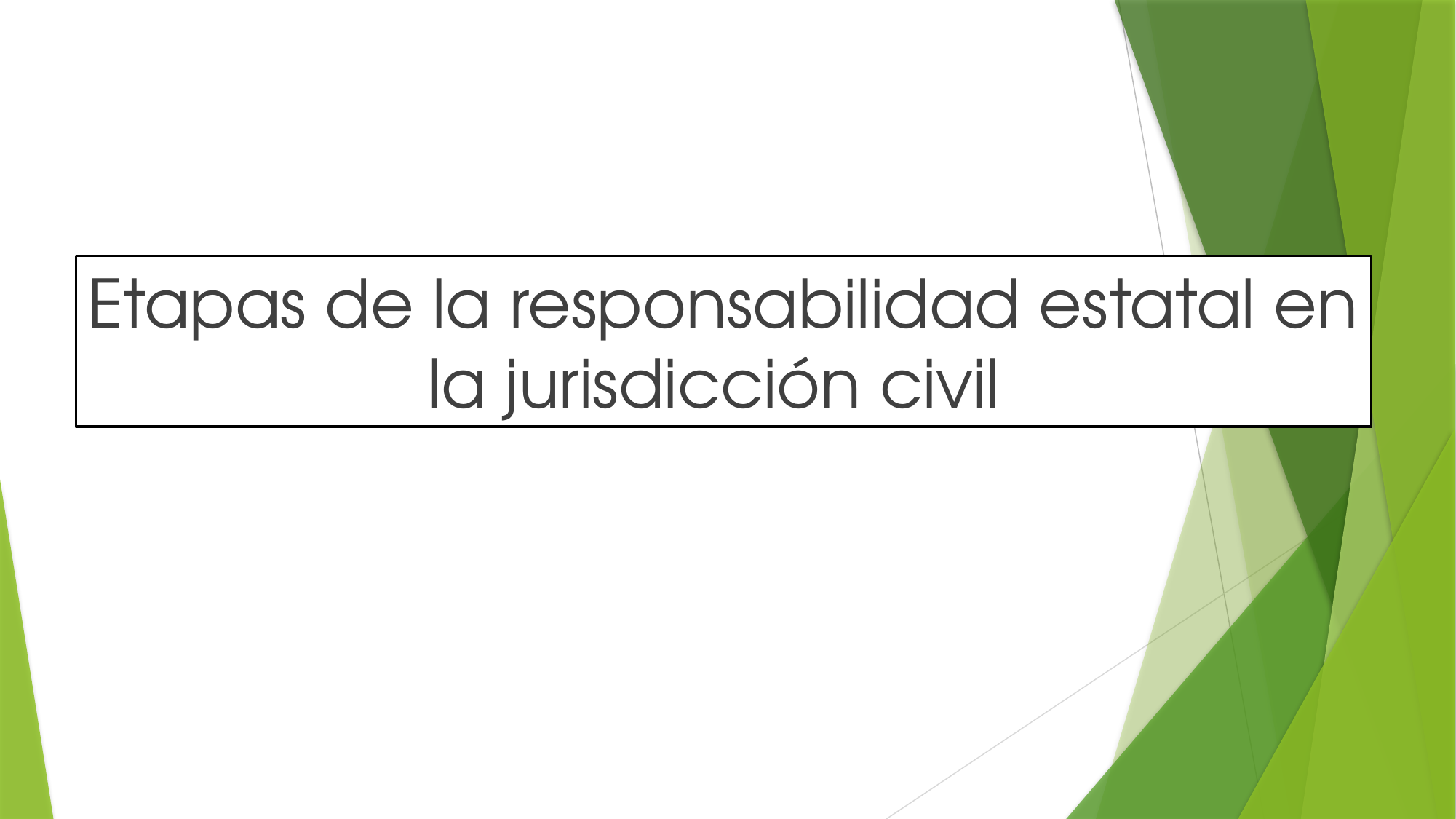

Etapas de la responsabilidad estatal en la jurisdicción civil